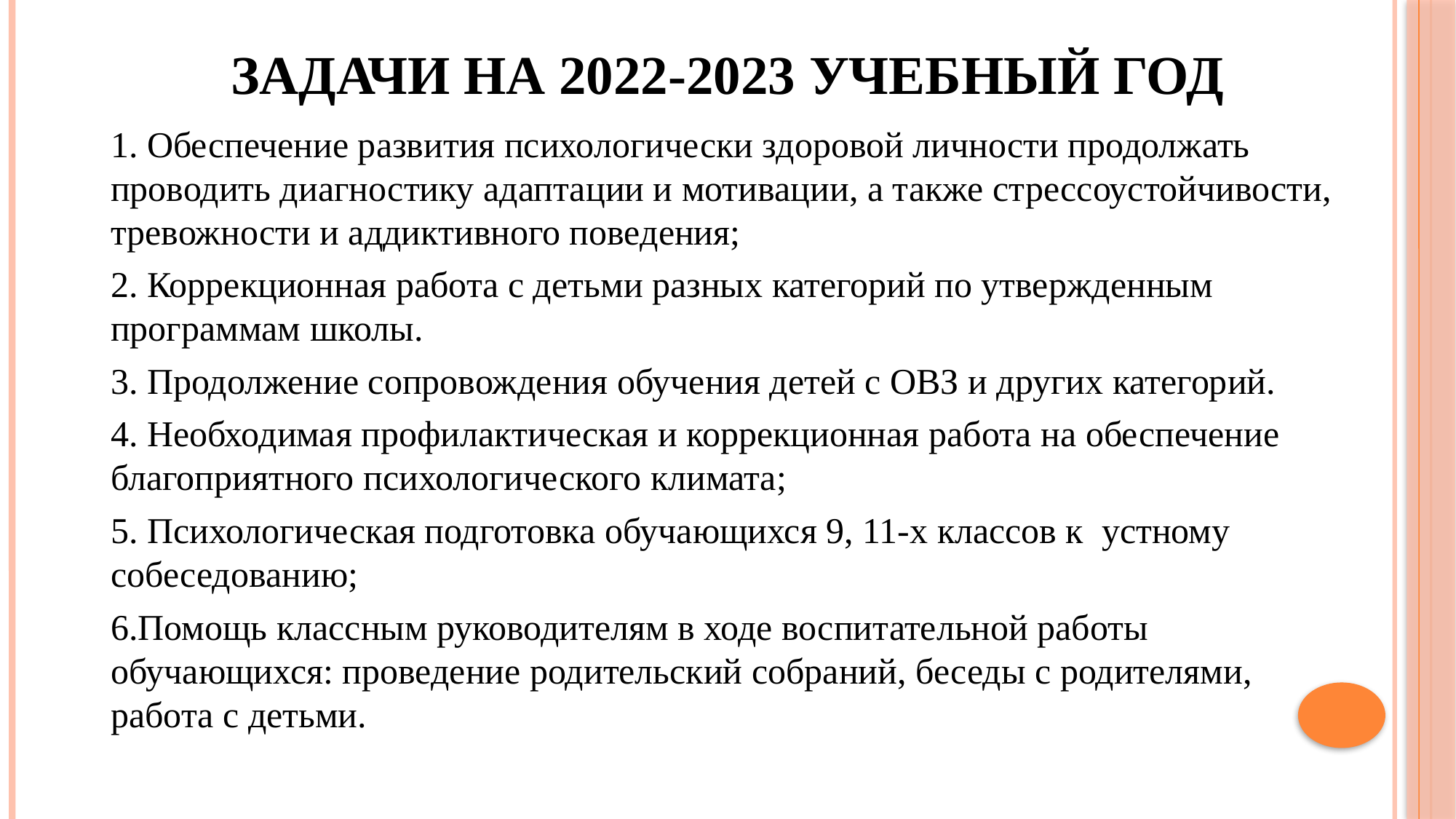

# Задачи на 2022-2023 учебный год
1. Обеспечение развития психологически здоровой личности продолжать проводить диагностику адаптации и мотивации, а также стрессоустойчивости, тревожности и аддиктивного поведения;
2. Коррекционная работа с детьми разных категорий по утвержденным программам школы.
3. Продолжение сопровождения обучения детей с ОВЗ и других категорий.
4. Необходимая профилактическая и коррекционная работа на обеспечение благоприятного психологического климата;
5. Психологическая подготовка обучающихся 9, 11-х классов к  устному собеседованию;
6.Помощь классным руководителям в ходе воспитательной работы обучающихся: проведение родительский собраний, беседы с родителями, работа с детьми.